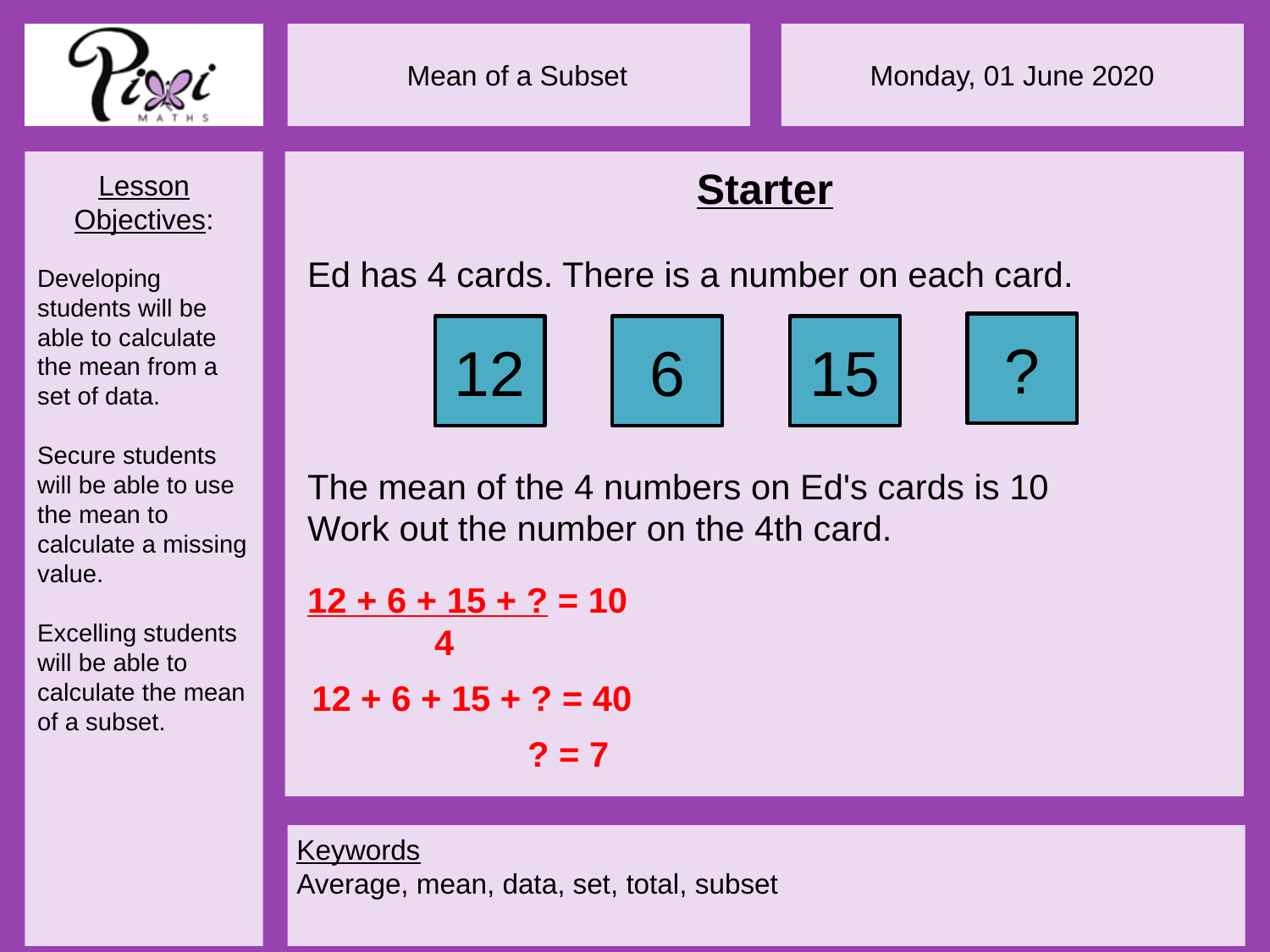

Starter
Ed has 4 cards. There is a number on each card.

The mean of the 4 numbers on Ed's cards is 10
Work out the number on the 4th card.
?
12
6
15
12 + 6 + 15 + ? = 10
	4
12 + 6 + 15 + ? = 40
? = 7